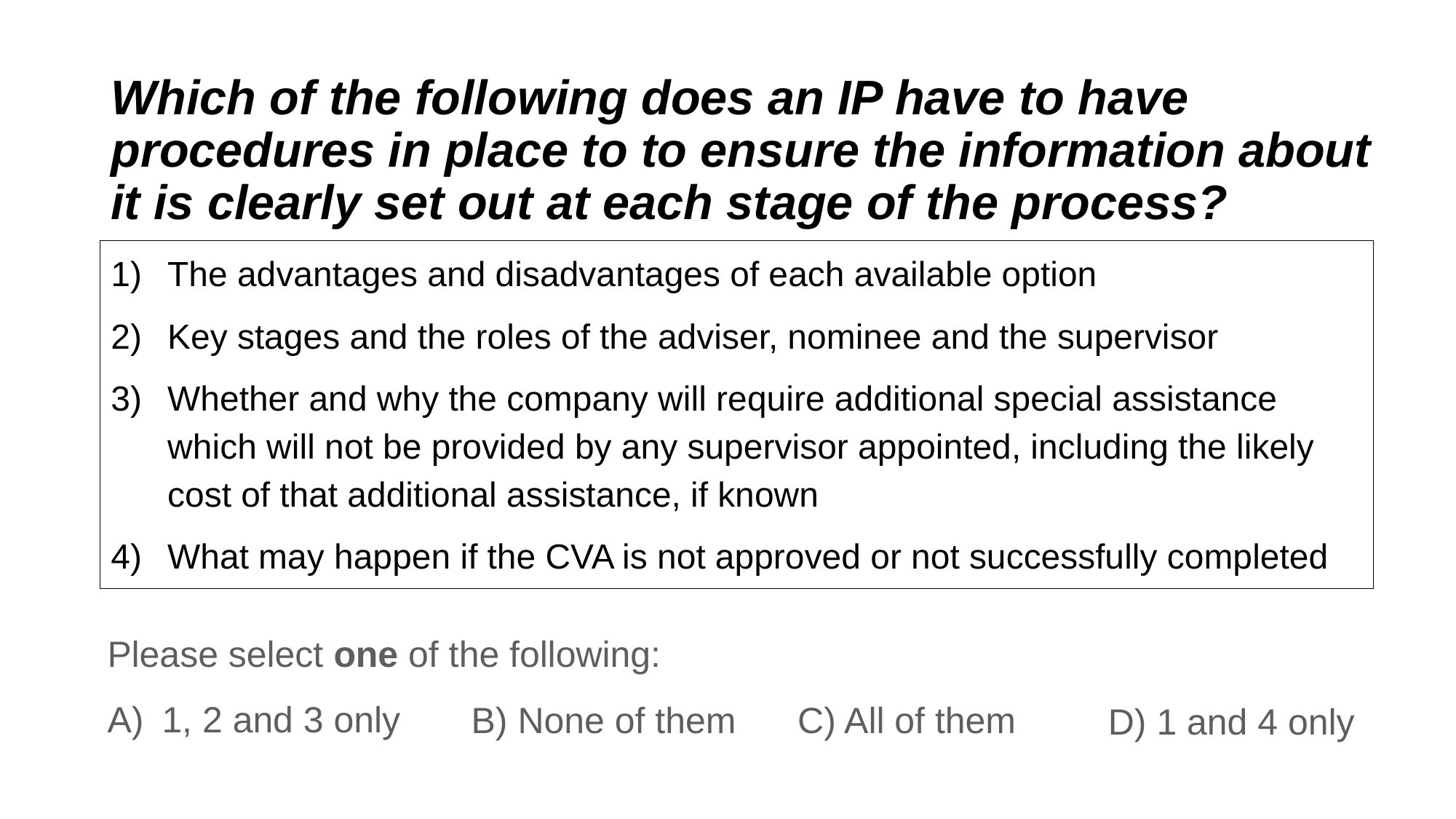

# Which of the following does an IP have to have procedures in place to to ensure the information about it is clearly set out at each stage of the process?
The advantages and disadvantages of each available option
Key stages and the roles of the adviser, nominee and the supervisor
Whether and why the company will require additional special assistance which will not be provided by any supervisor appointed, including the likely cost of that additional assistance, if known
What may happen if the CVA is not approved or not successfully completed

Please select one of the following:
1, 2 and 3 only

C) All of them

B) None of them
D) 1 and 4 only